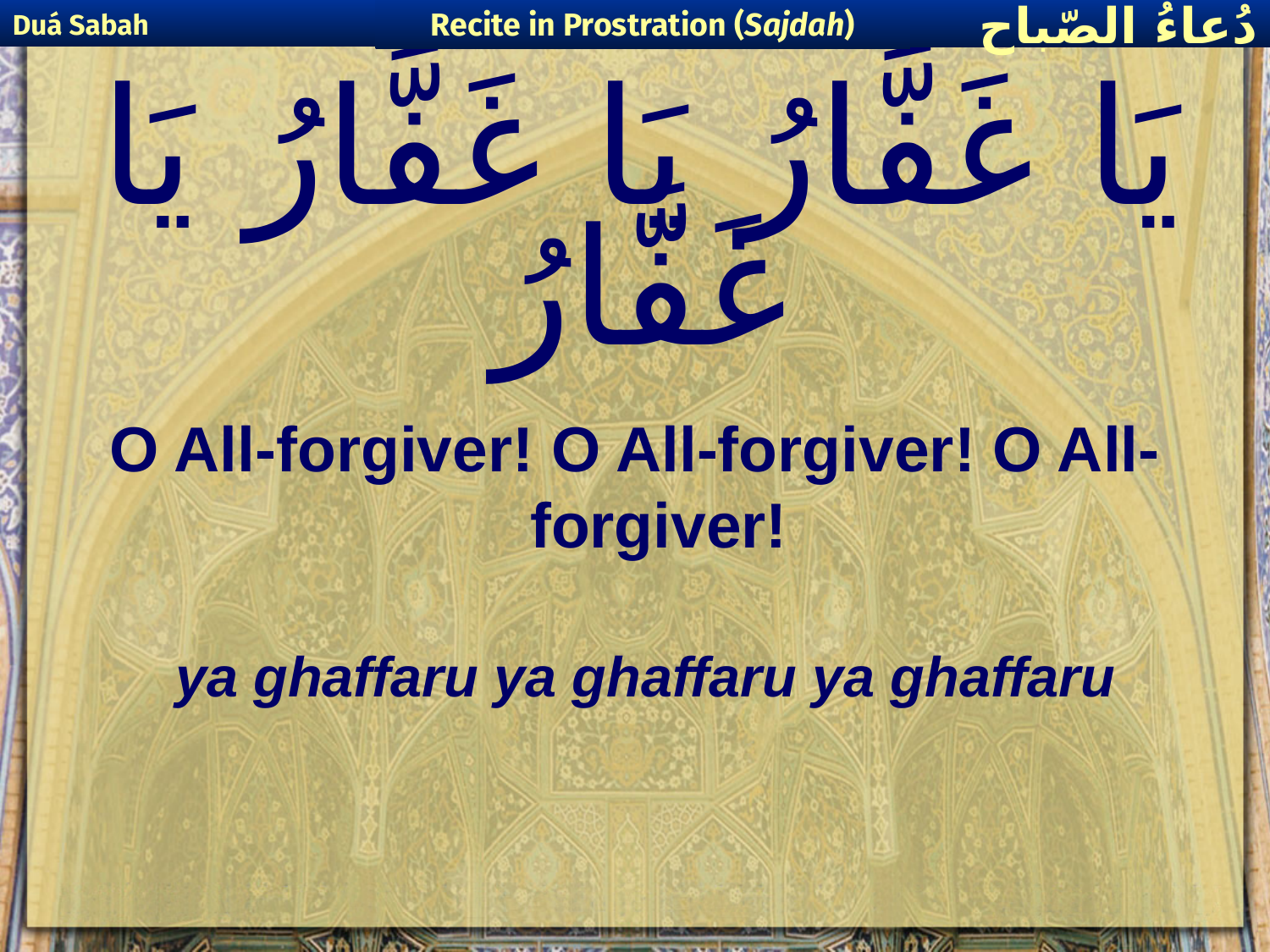

Duá Sabah
Recite in Prostration (Sajdah)
دُعاءُ الصّباح
# يَا غَفَّارُ يَا غَفَّارُ يَا غَفَّارُ
O All-forgiver! O All-forgiver! O All-forgiver!
ya ghaffaru ya ghaffaru ya ghaffaru